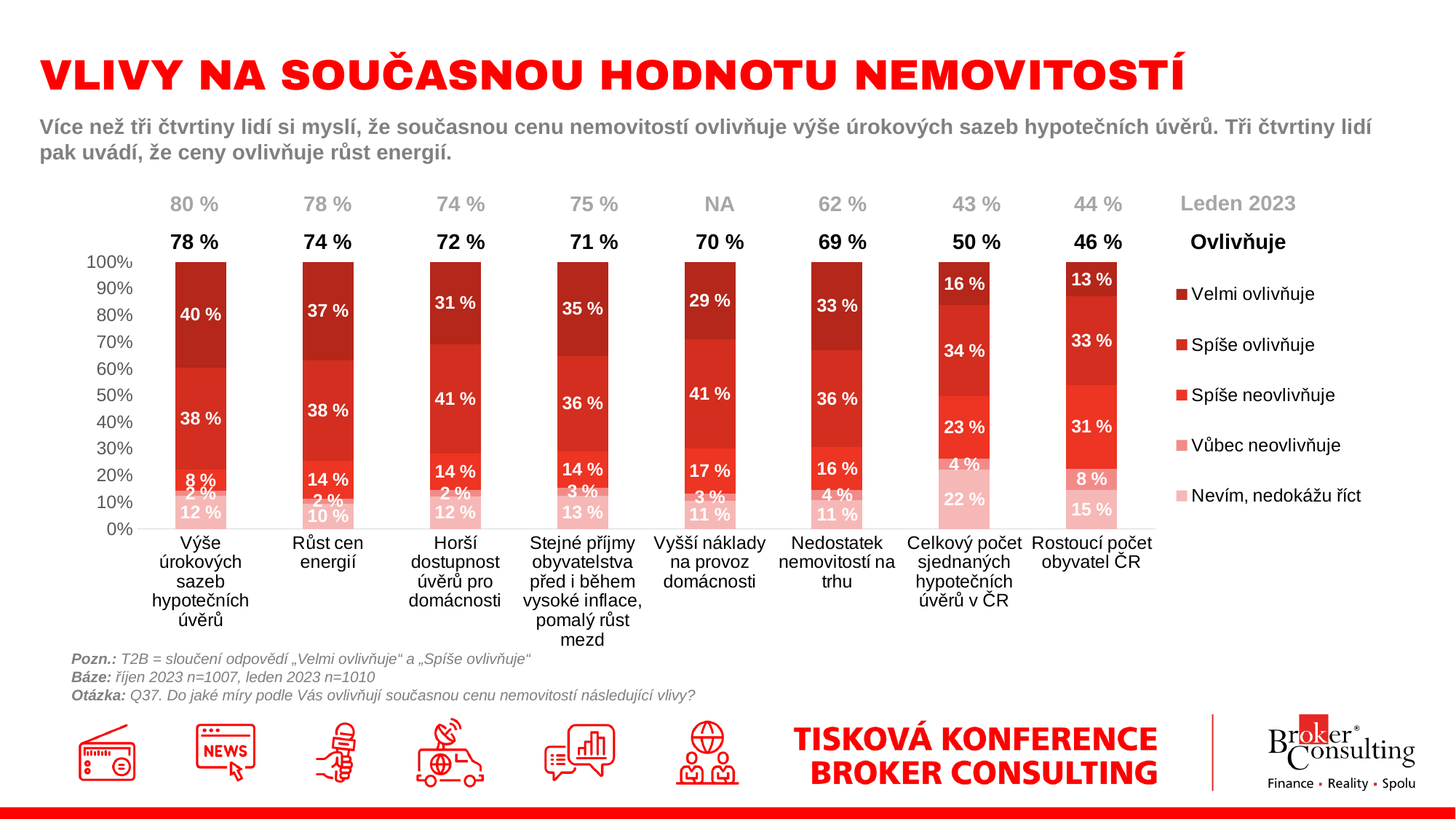

# VLIVY NA SOUČASNOU HODNOTU NEMOVITOSTÍ
Více než tři čtvrtiny lidí si myslí, že současnou cenu nemovitostí ovlivňuje výše úrokových sazeb hypotečních úvěrů. Tři čtvrtiny lidí pak uvádí, že ceny ovlivňuje růst energií.
| 80 % | 78 % | 74 % | 75 % | NA | 62 % | 43 % | 44 % | Leden 2023 |
| --- | --- | --- | --- | --- | --- | --- | --- | --- |
| 78 % | 74 % | 72 % | 71 % | 70 % | 69 % | 50 % | 46 % | Ovlivňuje |

### Chart

| Category | Nevím, nedokážu říct | Vůbec neovlivňuje | Spíše neovlivňuje | Spíše ovlivňuje | Velmi ovlivňuje |
|---|---|---|---|---|---|
| Výše úrokových sazeb hypotečních úvěrů | 12.314 | 1.887 | 8.044 | 38.232 | 39.523 |
| Růst cen energií | 9.533 | 1.887 | 14.101 | 37.537 | 36.941 |
| Horší dostupnost úvěrů pro domácnosti | 12.115 | 2.383 | 13.803 | 40.914 | 30.785 |
| Stejné příjmy obyvatelstva před i během vysoké inflace, pomalý růst mezd | 12.512 | 2.979 | 13.605 | 35.65 | 35.253 |
| Vyšší náklady na provoz domácnosti | 10.626 | 2.681 | 16.783 | 41.013 | 28.898 |
| Nedostatek nemovitostí na trhu | 10.725 | 3.774 | 16.286 | 36.048 | 33.168 |
| Celkový počet sjednaných hypotečních úvěrů v ČR | 22.145 | 4.27 | 23.237 | 34.062 | 16.286 |
| Rostoucí počet obyvatel ČR | 14.598 | 7.944 | 31.38 | 33.069 | 13.009 |
Pozn.: T2B = sloučení odpovědí „Velmi ovlivňuje“ a „Spíše ovlivňuje“
Báze: říjen 2023 n=1007, leden 2023 n=1010
Otázka: Q37. Do jaké míry podle Vás ovlivňují současnou cenu nemovitostí následující vlivy?